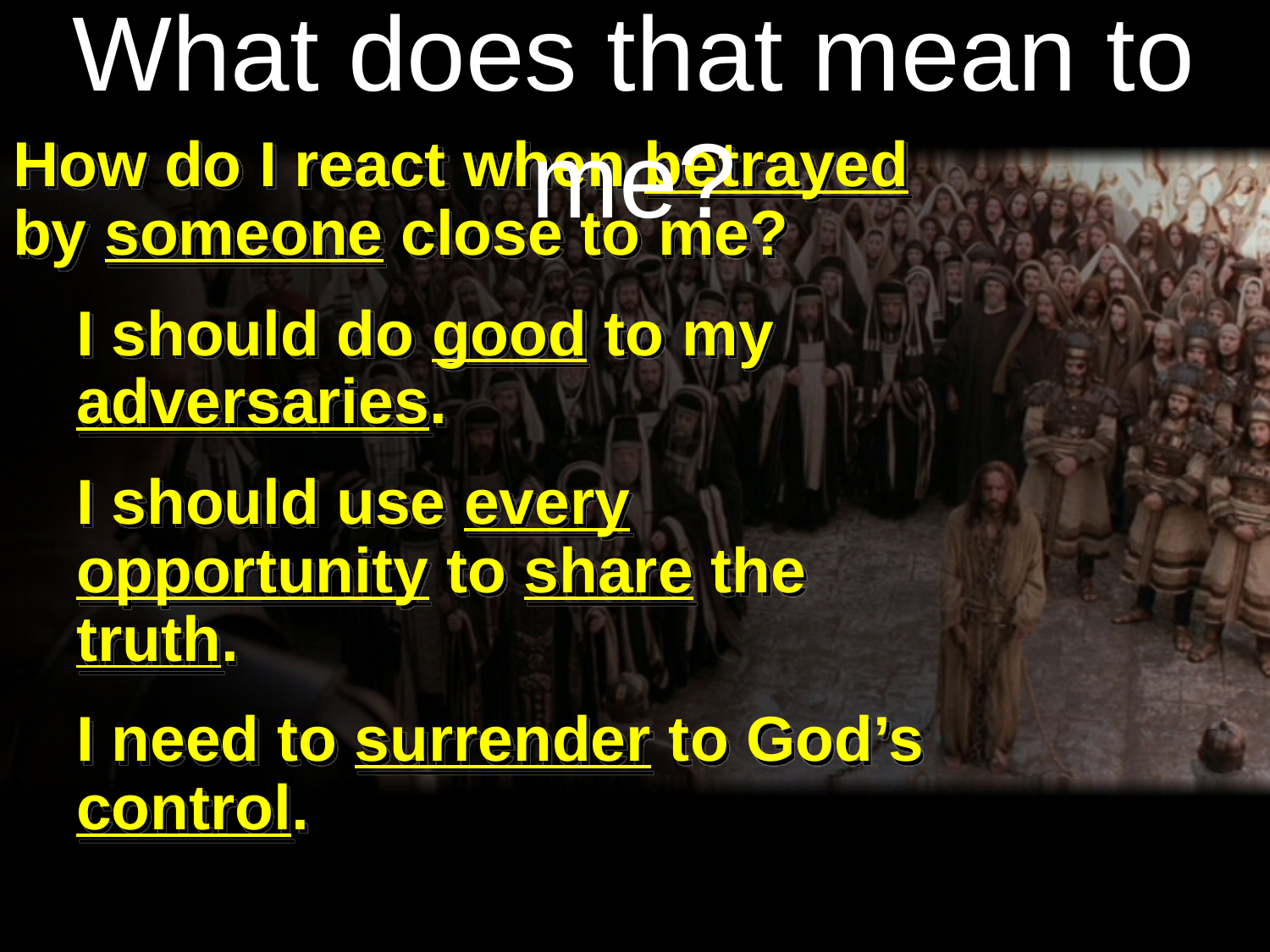

What does that mean to me?
How do I react when betrayed by someone close to me?
I should do good to my adversaries.
I should use every opportunity to share the truth.
I need to surrender to God’s control.